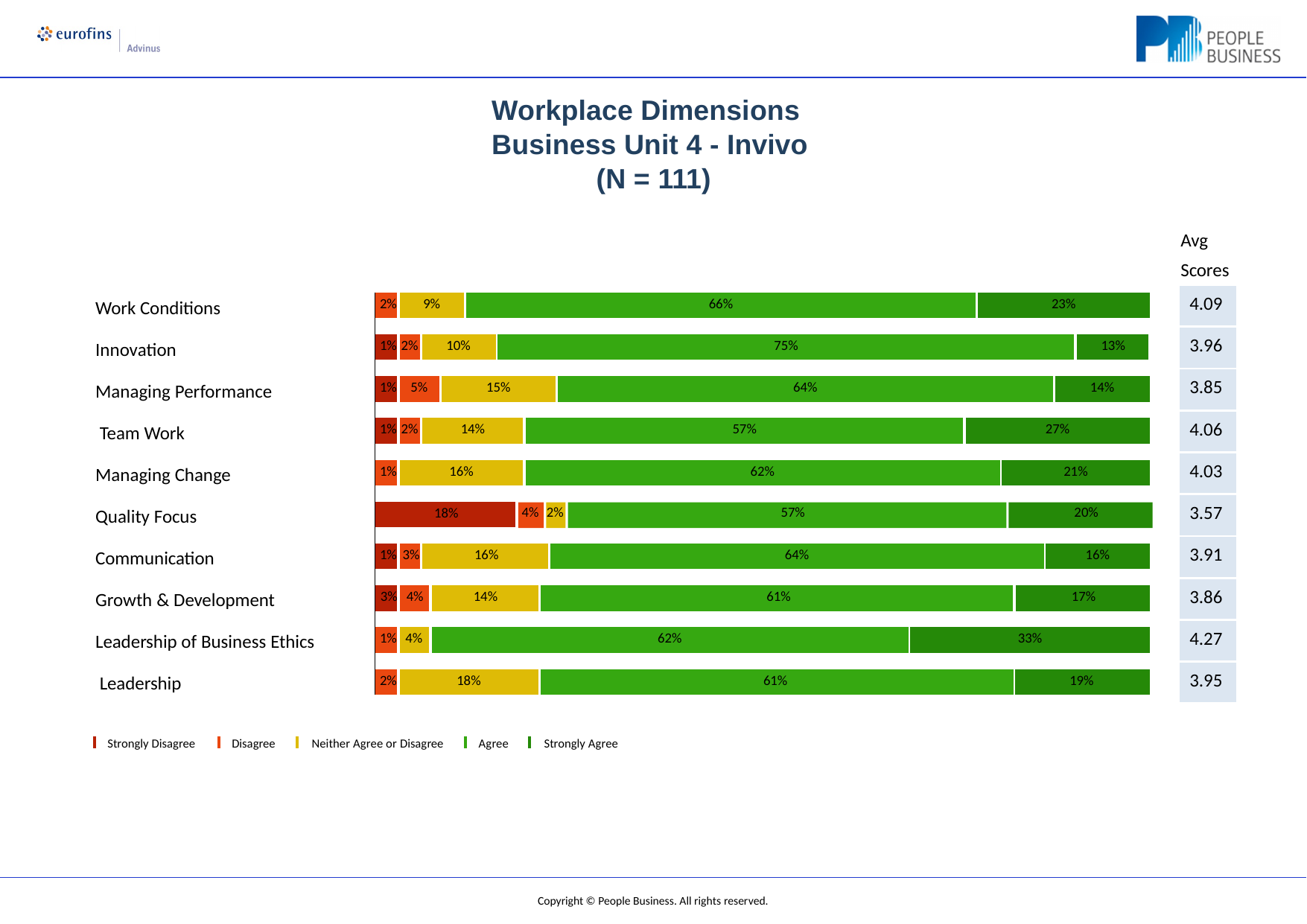

# Workplace Dimensions  Business Unit 4 - Invivo  (N = 111)
Avg  Scores
| 4.09 |
| --- |
| 3.96 |
| 3.85 |
| 4.06 |
| 4.03 |
| 3.57 |
| 3.91 |
| 3.86 |
| 4.27 |
| 3.95 |
| 2% | 9% |  |  |  | 66% |  |  |  |  |  |  |  |  | 23% |  |  |  |  |  |
| --- | --- | --- | --- | --- | --- | --- | --- | --- | --- | --- | --- | --- | --- | --- | --- | --- | --- | --- | --- |
|  |  |  |  |  |  |  |  |  |  |  |  |  |  |  |  |  |  |  |  |
| 1% | 2% | 10% |  |  |  | 75% |  |  |  |  |  |  |  |  |  |  |  |  | 13% |
|  |  |  |  |  |  |  |  |  |  |  |  |  |  |  |  |  |  |  |  |
| 1% | 5% |  |  | 15% |  |  |  |  |  |  | 64% |  |  |  |  |  |  | 14% |  |
|  |  |  |  |  |  |  |  |  |  |  |  |  |  |  |  |  |  |  |  |
| 1% | 2% | 14% |  |  |  |  |  | 57% |  |  |  |  | 27% |  |  |  |  |  |  |
|  |  |  |  |  |  |  |  |  |  |  |  |  |  |  |  |  |  |  |  |
| 1% | 16% |  |  |  |  |  |  | 62% |  |  |  |  |  |  | 21% |  |  |  |  |
|  |  |  |  |  |  |  | 4% 2% 57% 20% |  |  |  |  |  |  |  |  |  |  |  |  |
| 18% |  |  |  |  |  |  |  |  |  |  |  |  |  |  |  |  |  |  |  |
|  |  |  |  |  |  |  |  |  |  |  |  |  |  |  |  |  |  |  |  |
| 1% | 3% | 16% |  |  |  |  |  |  |  | 64% |  |  |  |  |  |  | 16% |  |  |
|  |  |  |  |  |  |  |  |  |  |  |  |  |  |  |  |  |  |  |  |
| 3% | 4% |  | 14% |  |  |  |  |  | 61% |  |  |  |  |  |  | 17% |  |  |  |
|  |  |  |  |  |  |  |  |  |  |  |  |  |  |  |  |  |  |  |  |
| 1% | 4% |  | 62% |  |  |  |  |  |  |  |  | 33% |  |  |  |  |  |  |  |
|  |  |  |  |  |  |  |  |  |  |  |  |  |  |  |  |  |  |  |  |
| 2% | 18% |  |  |  |  |  |  |  | 61% |  |  |  |  |  |  | 19% |  |  |  |
Work Conditions

Innovation
Managing Performance  Team Work
Managing Change  Quality Focus  Communication  Growth & Development
Leadership of Business Ethics  Leadership

Strongly Disagree
Disagree	Neither Agree or Disagree
Agree	Strongly Agree

Copyright © People Business. All rights reserved.